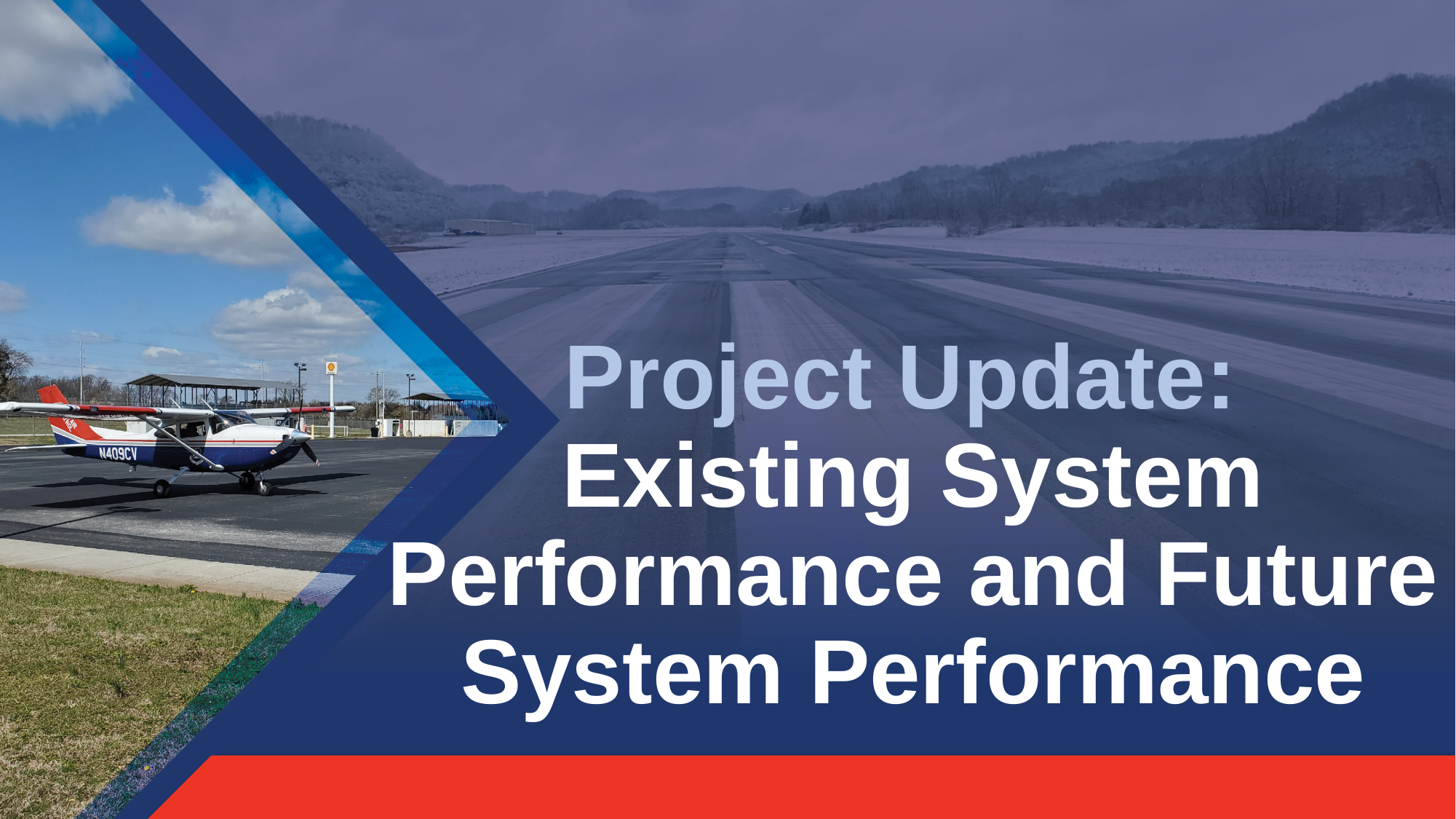

# Project Update: Existing System Performance and Future System Performance